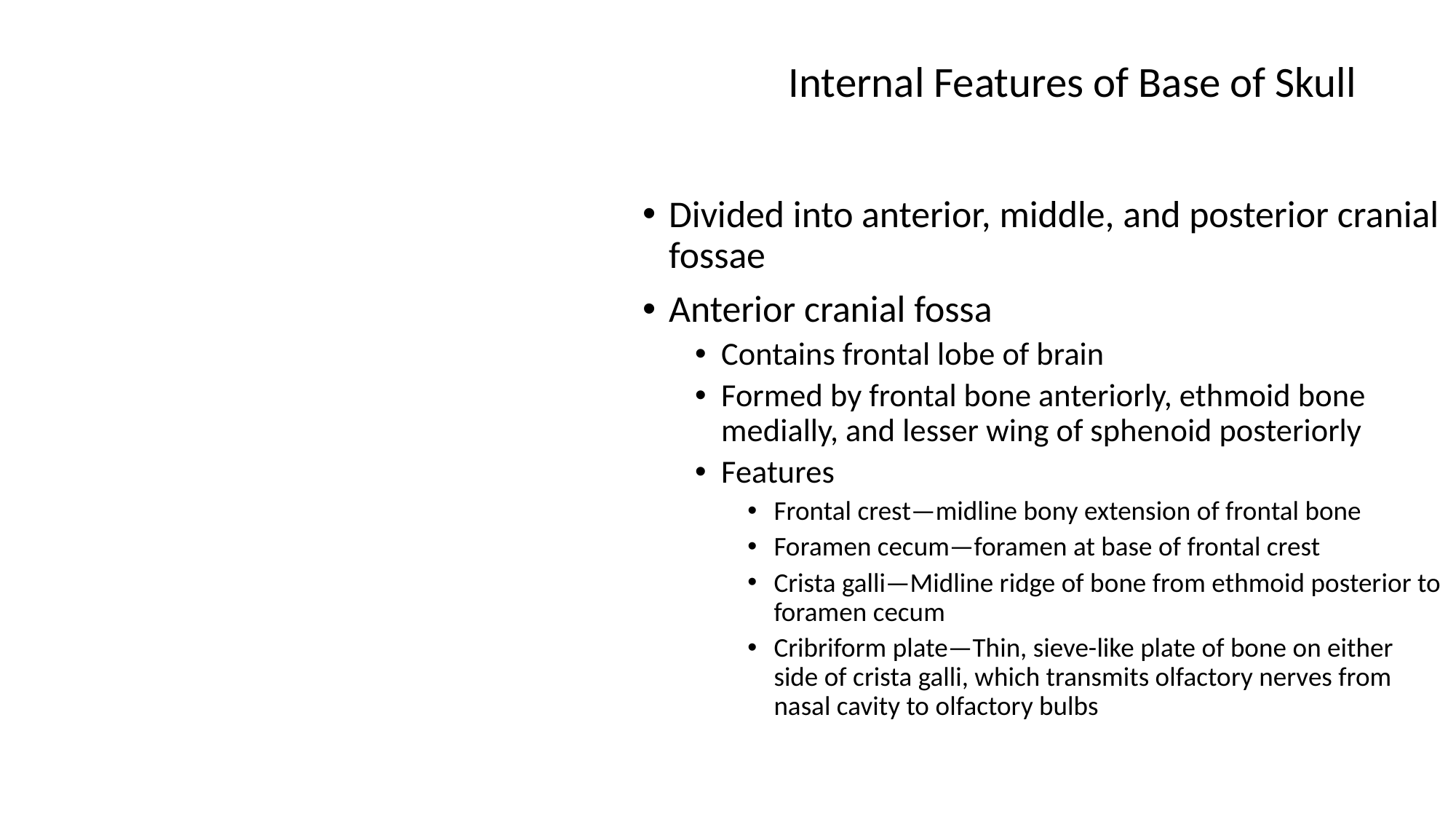

# Internal Features of Base of Skull
Divided into anterior, middle, and posterior cranial fossae
Anterior cranial fossa
Contains frontal lobe of brain
Formed by frontal bone anteriorly, ethmoid bone medially, and lesser wing of sphenoid posteriorly
Features
Frontal crest—midline bony extension of frontal bone
Foramen cecum—foramen at base of frontal crest
Crista galli—Midline ridge of bone from ethmoid posterior to foramen cecum
Cribriform plate—Thin, sieve-like plate of bone on either side of crista galli, which transmits olfactory nerves from nasal cavity to olfactory bulbs